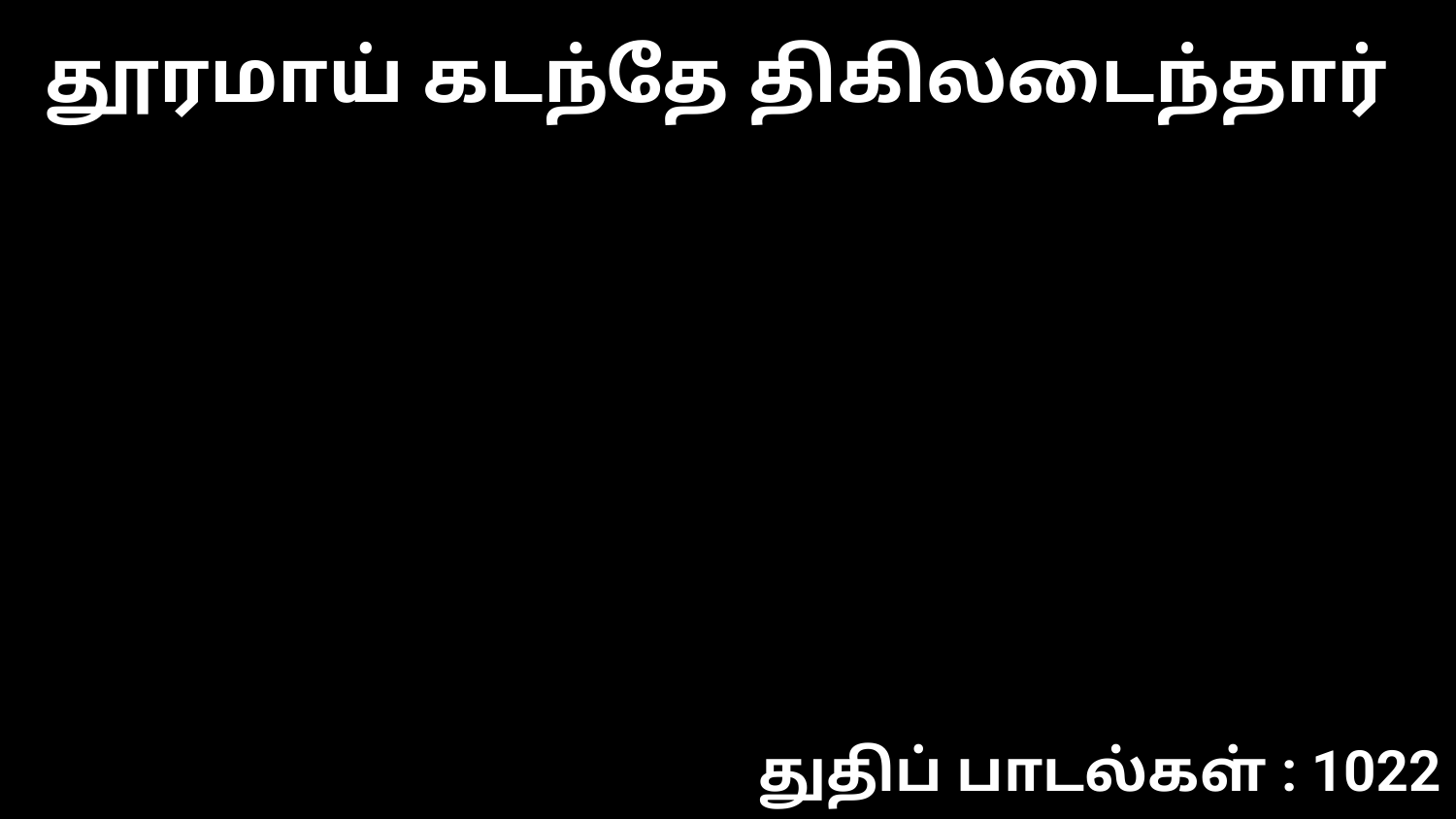

தூரமாய் கடந்தே திகிலடைந்தார்
துதிப் பாடல்கள் : 1022